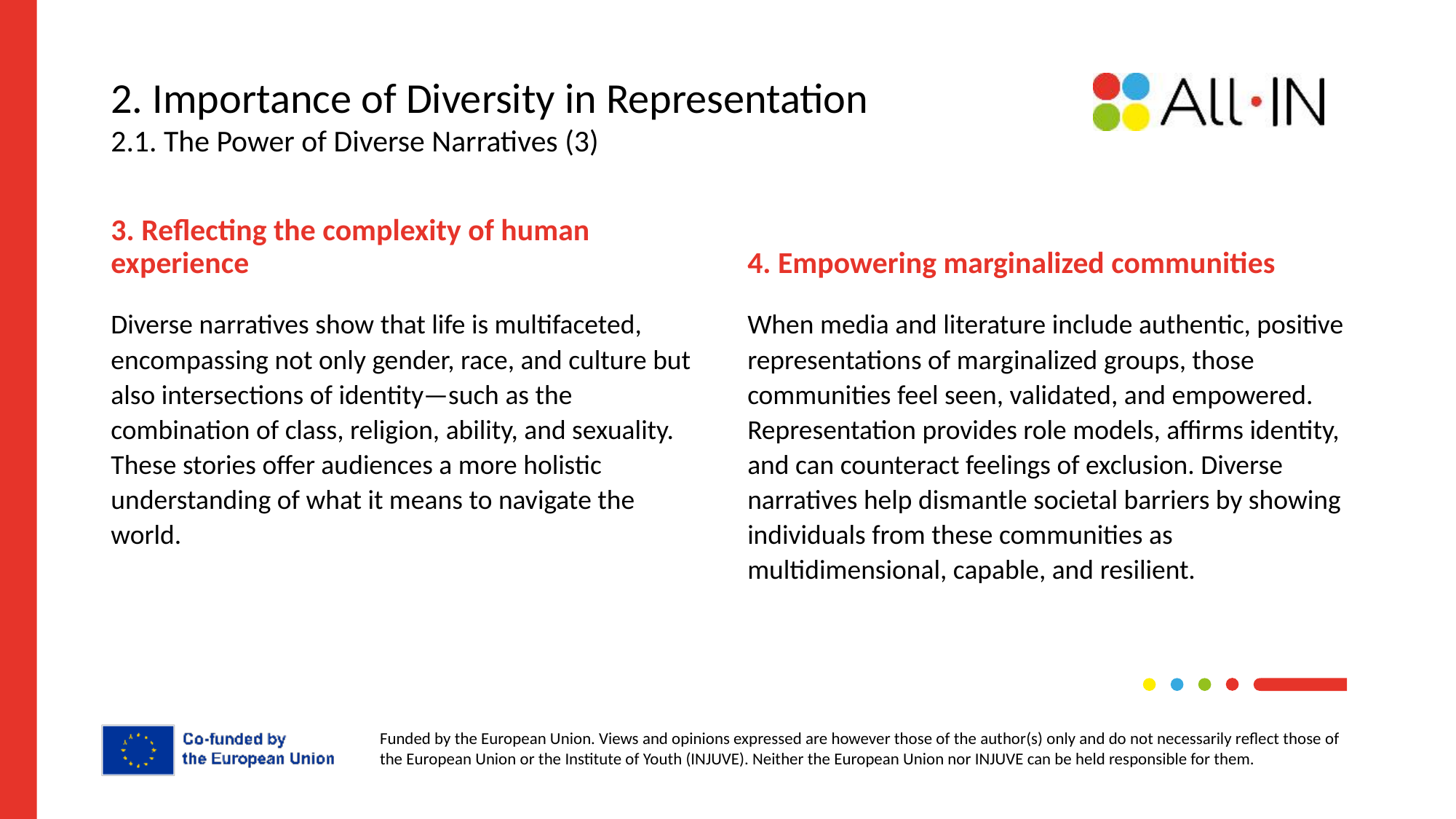

# 2. Importance of Diversity in Representation 2.1. The Power of Diverse Narratives (3)
3. Reflecting the complexity of human experience
4. Empowering marginalized communities
Diverse narratives show that life is multifaceted, encompassing not only gender, race, and culture but also intersections of identity—such as the combination of class, religion, ability, and sexuality. These stories offer audiences a more holistic understanding of what it means to navigate the world.

When media and literature include authentic, positive representations of marginalized groups, those communities feel seen, validated, and empowered. Representation provides role models, affirms identity, and can counteract feelings of exclusion. Diverse narratives help dismantle societal barriers by showing individuals from these communities as multidimensional, capable, and resilient.